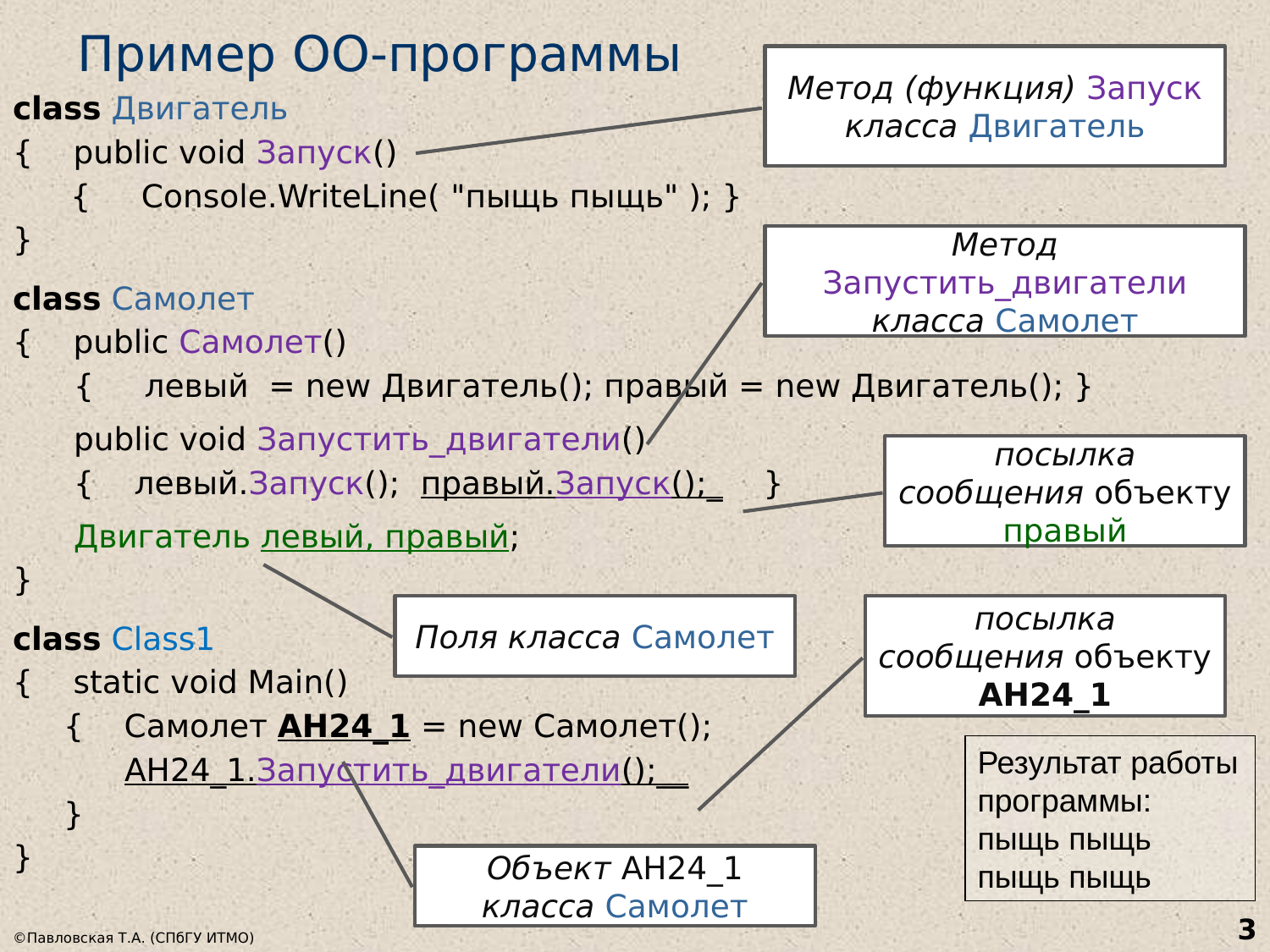

# Пример ОО-программы
Метод (функция) Запуск класса Двигатель
class Двигатель
{    public void Запуск()
	 {     Console.WriteLine( "пыщь пыщь" ); }
}
class Самолет
{    public Самолет()
      {     левый  = new Двигатель(); правый = new Двигатель(); }
      public void Запустить_двигатели()
      {    левый.Запуск();  правый.Запуск();_    }
      Двигатель левый, правый;
}
class Class1
{    static void Main()
     {    Самолет АН24_1 = new Самолет();
           АН24_1.Запустить_двигатели();__
     }
}
Метод Запустить_двигатели класса Самолет
посылка сообщения объекту правый
Поля класса Самолет
посылка сообщения объекту АН24_1
Результат работы программы:
пыщь пыщь
пыщь пыщь
Объект АН24_1 класса Самолет
3
©Павловская Т.А. (СПбГУ ИТМО)